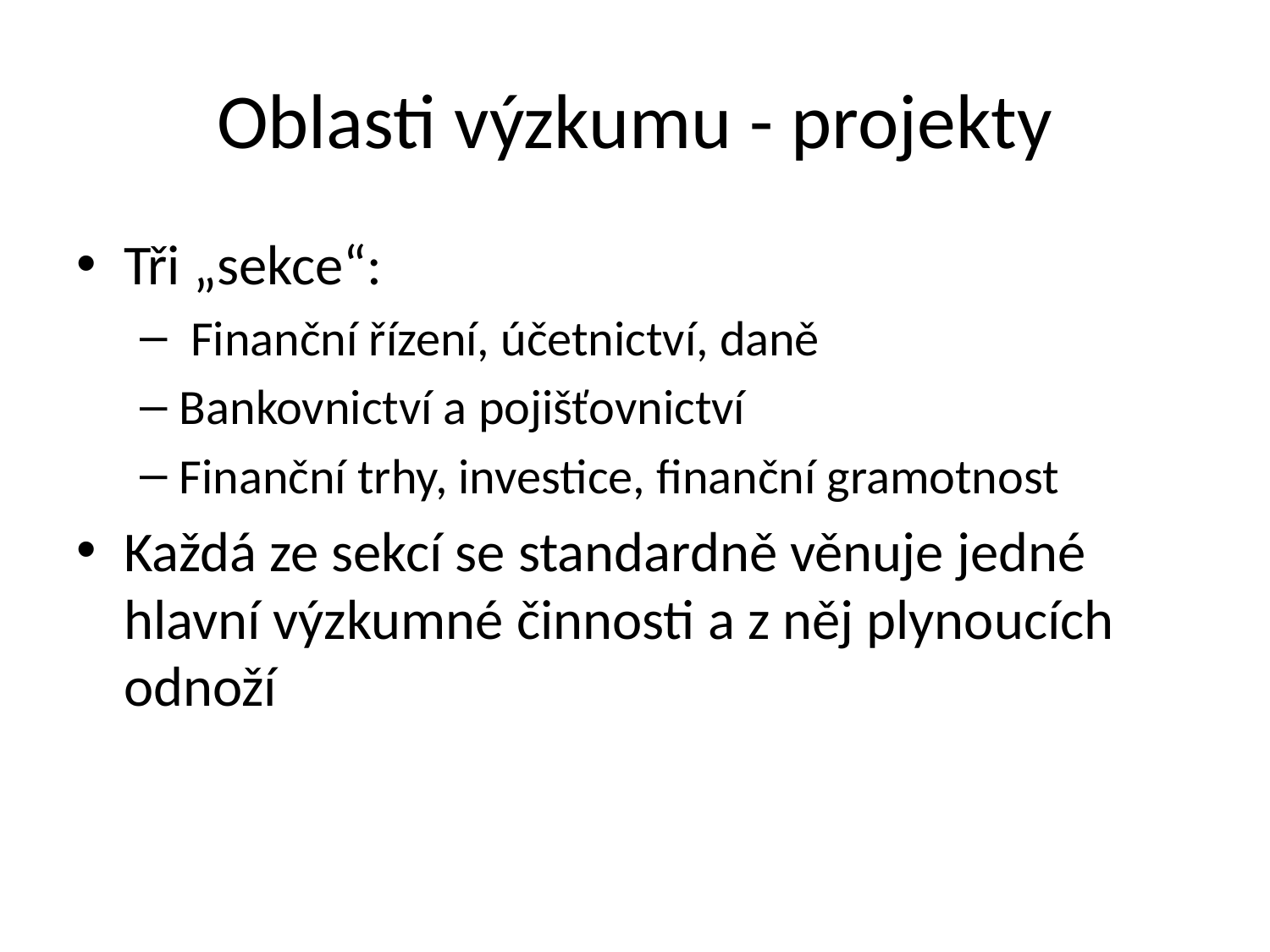

# Oblasti výzkumu - projekty
Tři „sekce“:
 Finanční řízení, účetnictví, daně
Bankovnictví a pojišťovnictví
Finanční trhy, investice, finanční gramotnost
Každá ze sekcí se standardně věnuje jedné hlavní výzkumné činnosti a z něj plynoucích odnoží